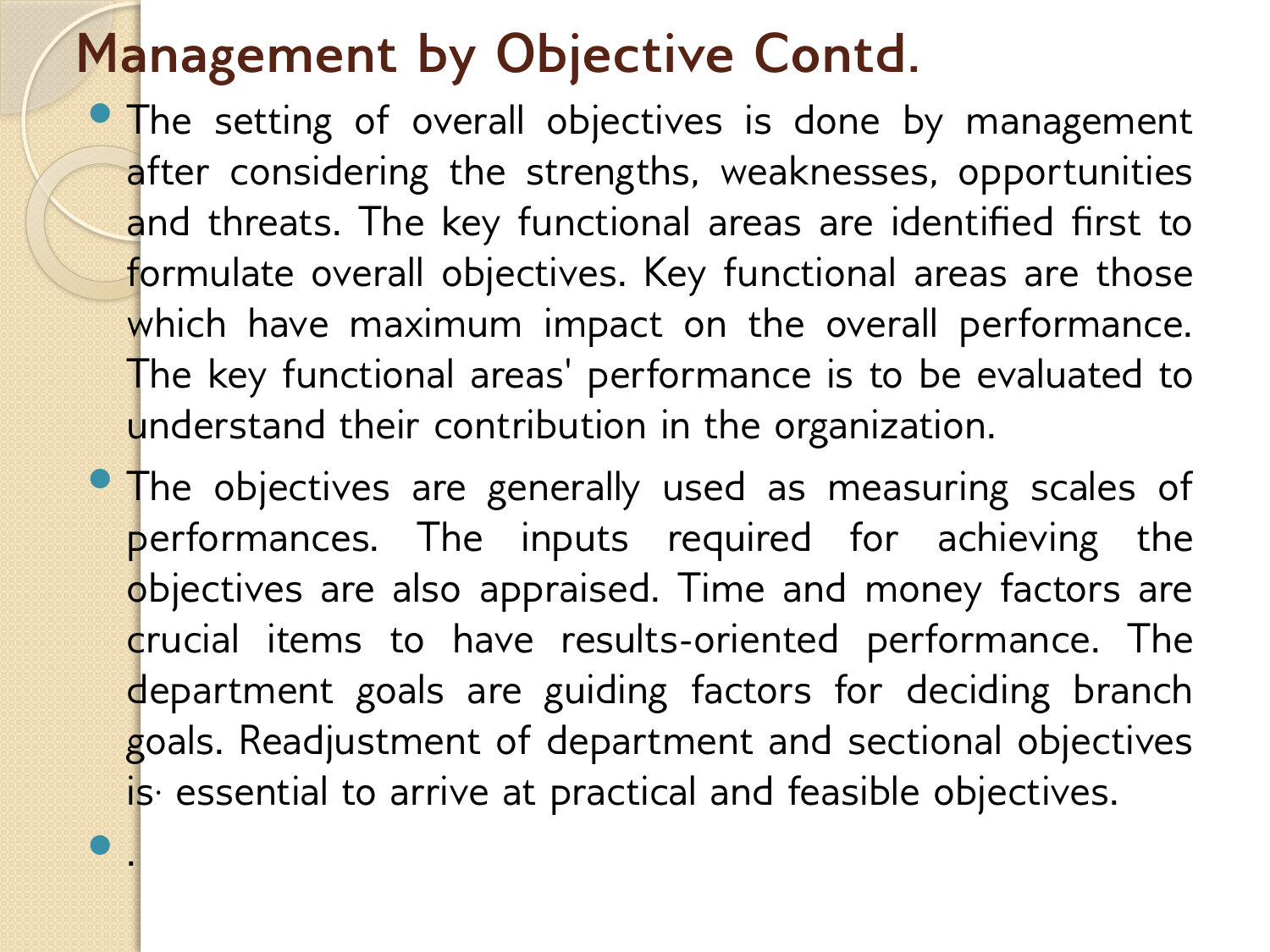

# Management by Objective Contd.
The setting of overall objectives is done by management after considering the strengths, weaknesses, opportunities and threats. The key functional areas are identified first to formulate overall objectives. Key functional areas are those which have maximum impact on the overall performance. The key functional areas' performance is to be evaluated to understand their contribution in the organization.
The objectives are generally used as measuring scales of performances. The inputs required for achieving the objectives are also appraised. Time and money factors are crucial items to have results-oriented performance. The department goals are guiding factors for deciding branch goals. Readjustment of department and sectional objectives is· essential to arrive at practical and feasible objectives.
.